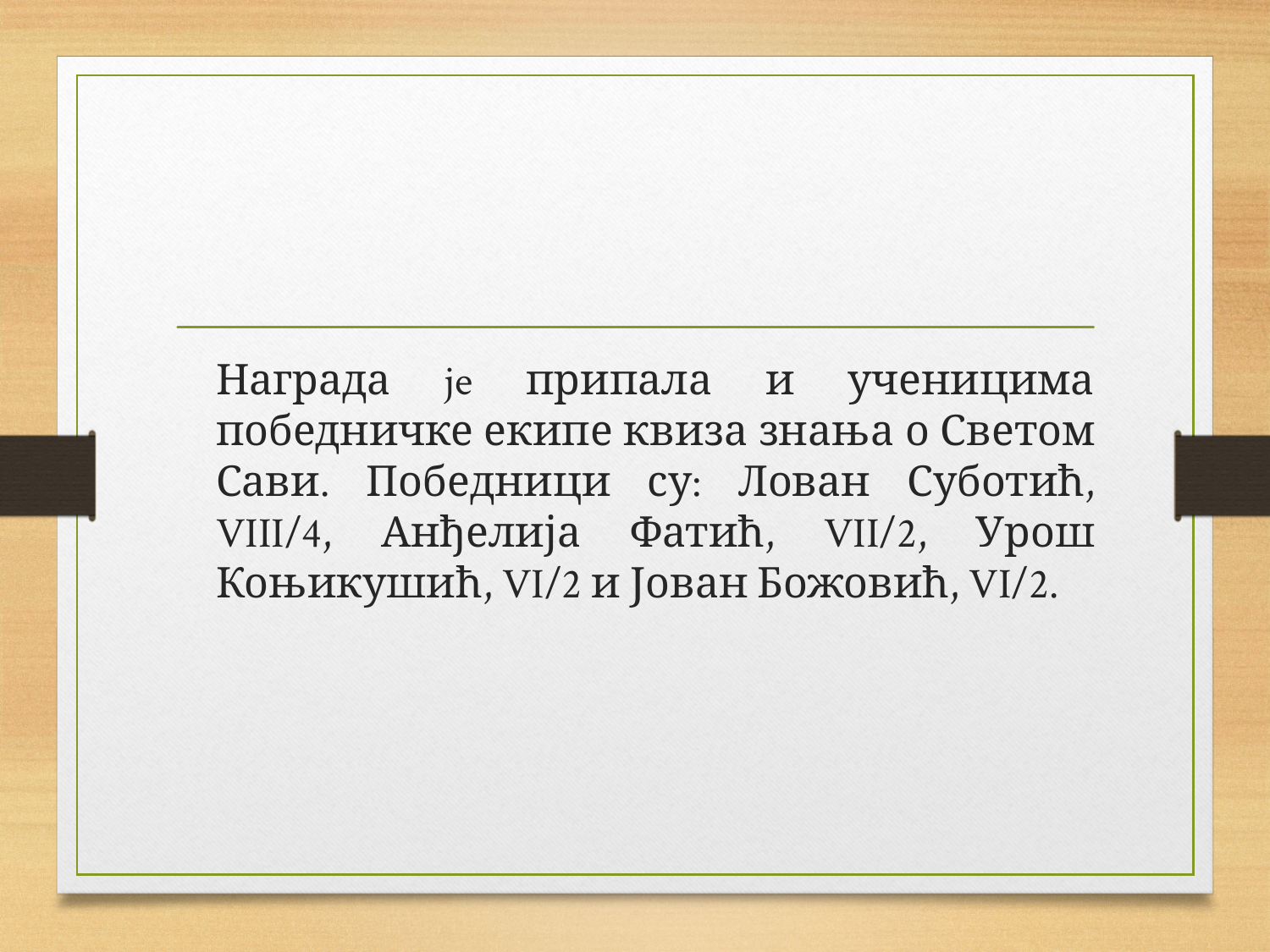

Награда je припала и ученицима победничке екипе квиза знања о Светом Сави. Победници су: Лован Суботић, VIII/4, Анђелија Фатић, VII/2, Урош Коњикушић, VI/2 и Јован Божовић, VI/2.